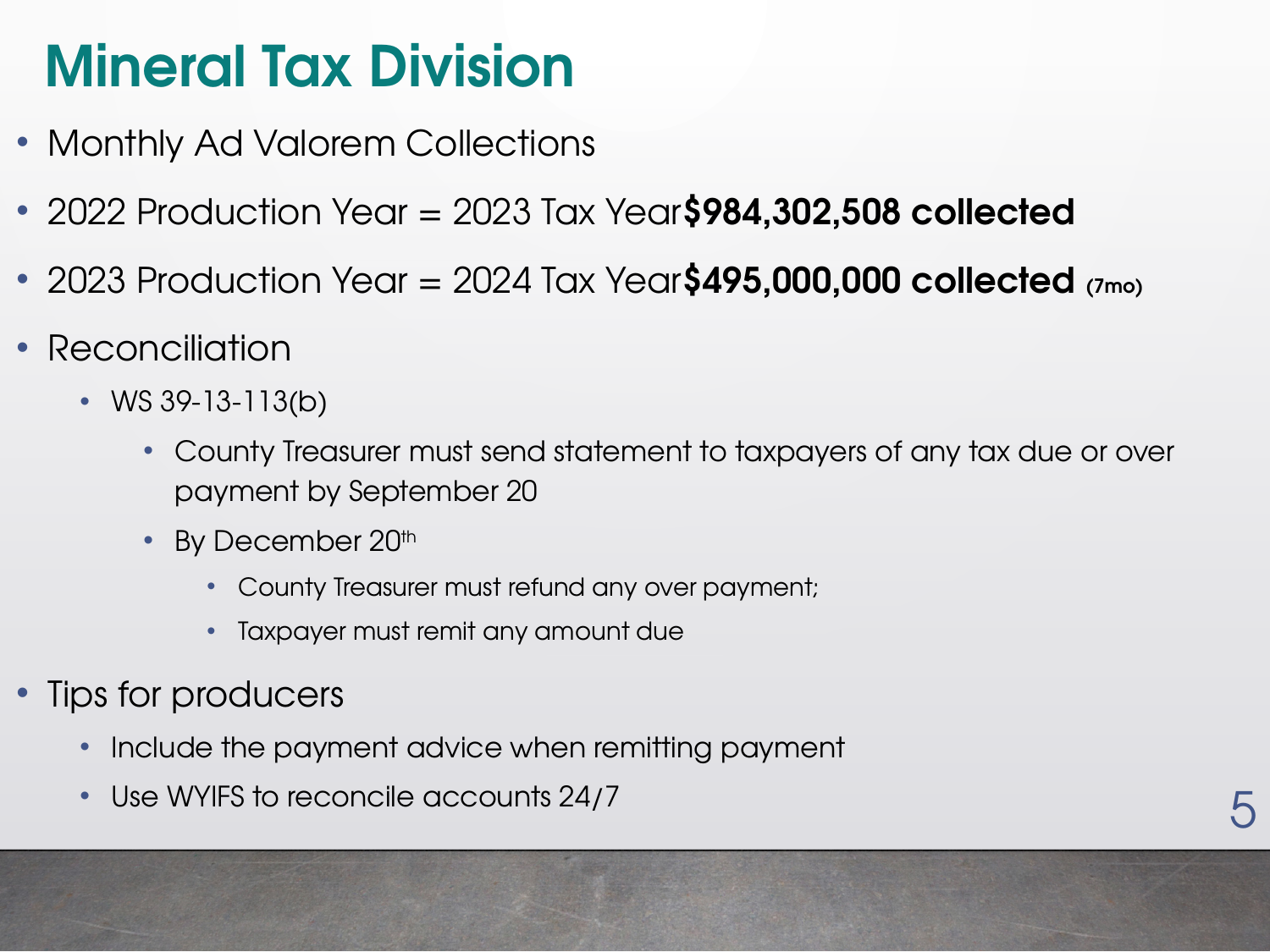

# Mineral Tax Division
Monthly Ad Valorem Collections
2022 Production Year = 2023 Tax Year	$984,302,508 collected
2023 Production Year = 2024 Tax Year	$495,000,000 collected (7mo)
Reconciliation
WS 39-13-113(b)
County Treasurer must send statement to taxpayers of any tax due or over payment by September 20
By December 20th
County Treasurer must refund any over payment;
Taxpayer must remit any amount due
Tips for producers
Include the payment advice when remitting payment
Use WYIFS to reconcile accounts 24/7

5